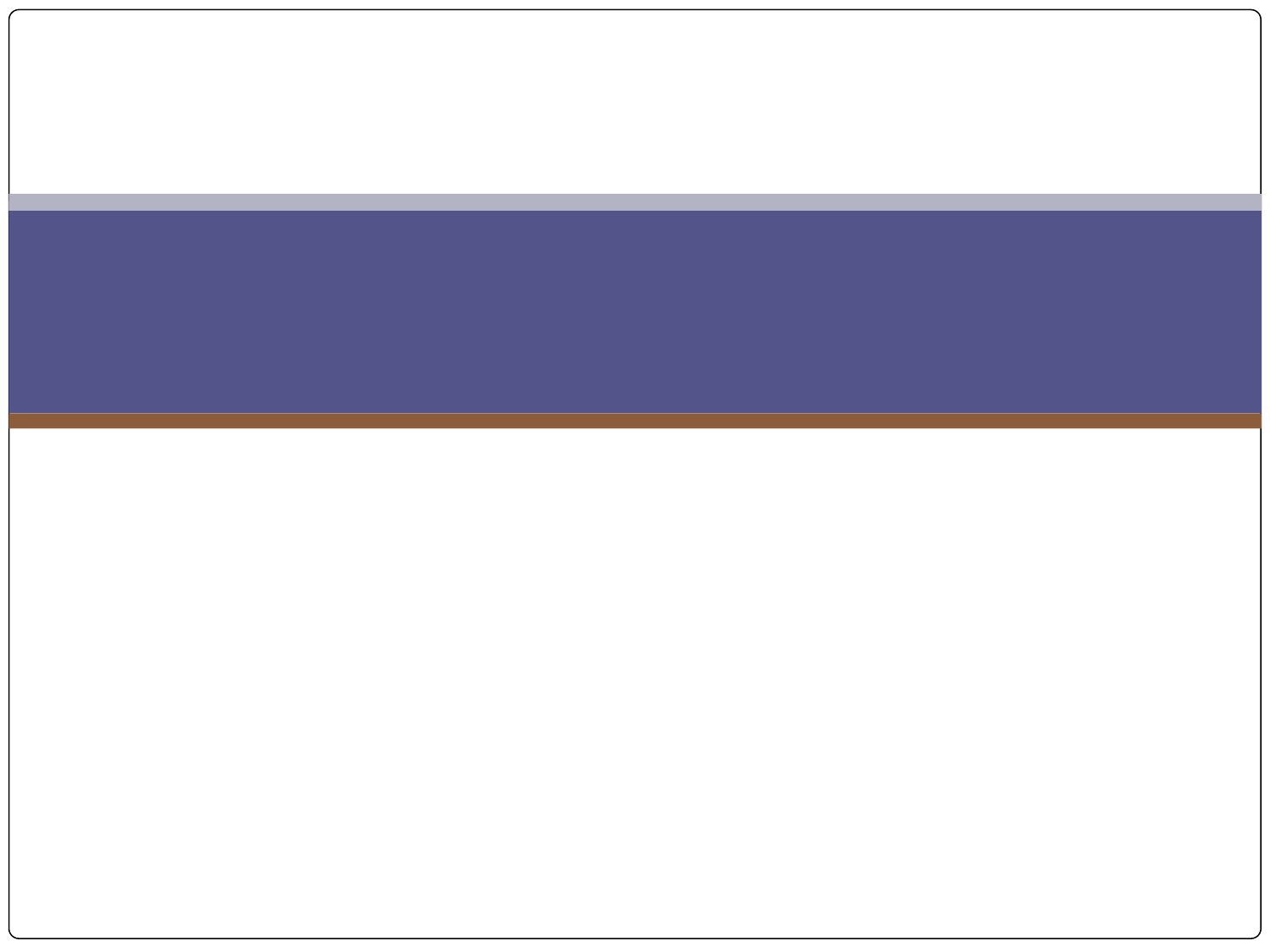

# Дані та пристрої роботи з ними